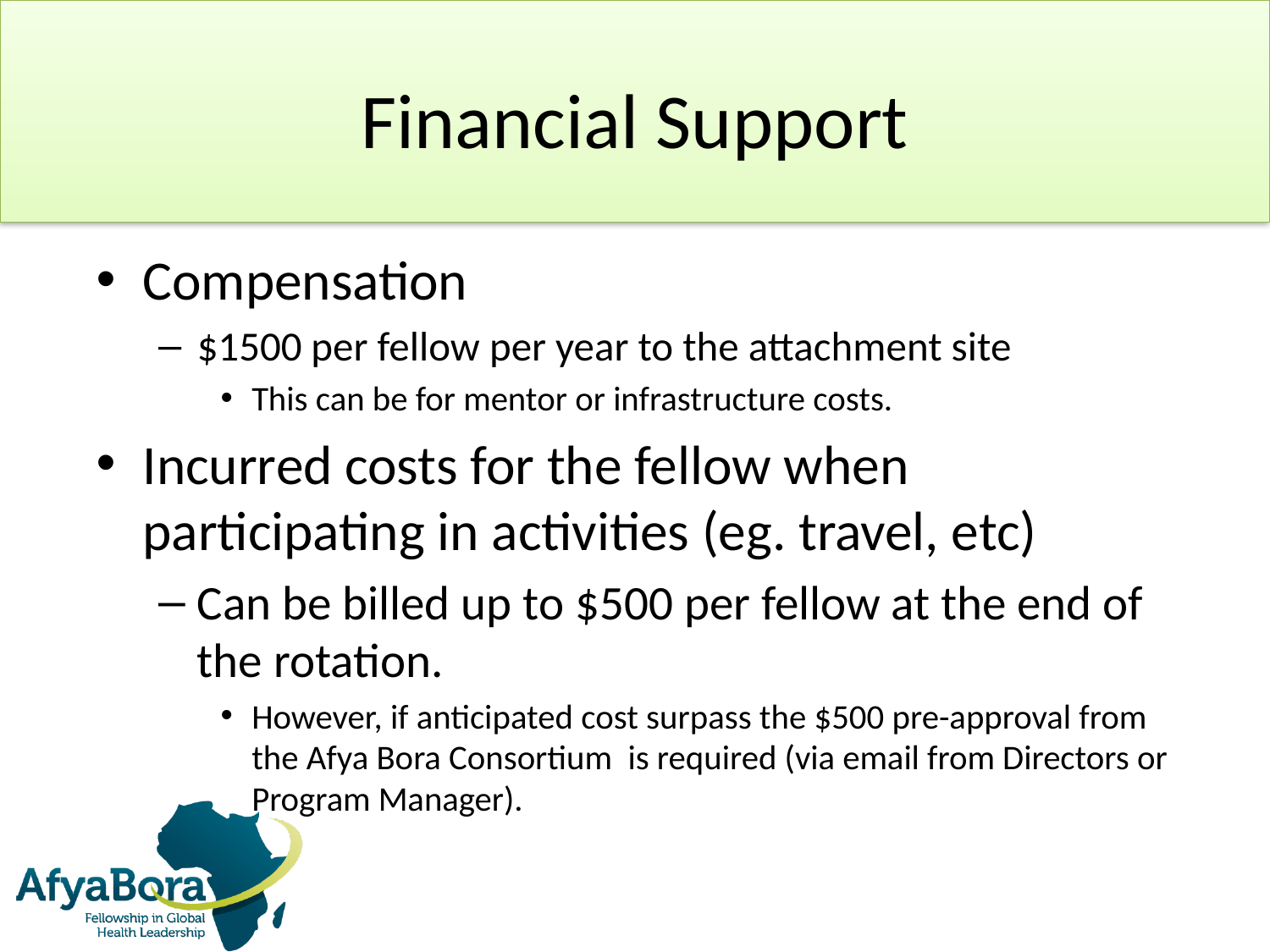

# Financial Support
Compensation
$1500 per fellow per year to the attachment site
This can be for mentor or infrastructure costs.
Incurred costs for the fellow when participating in activities (eg. travel, etc)
Can be billed up to $500 per fellow at the end of the rotation.
However, if anticipated cost surpass the $500 pre-approval from the Afya Bora Consortium  is required (via email from Directors or Program Manager).